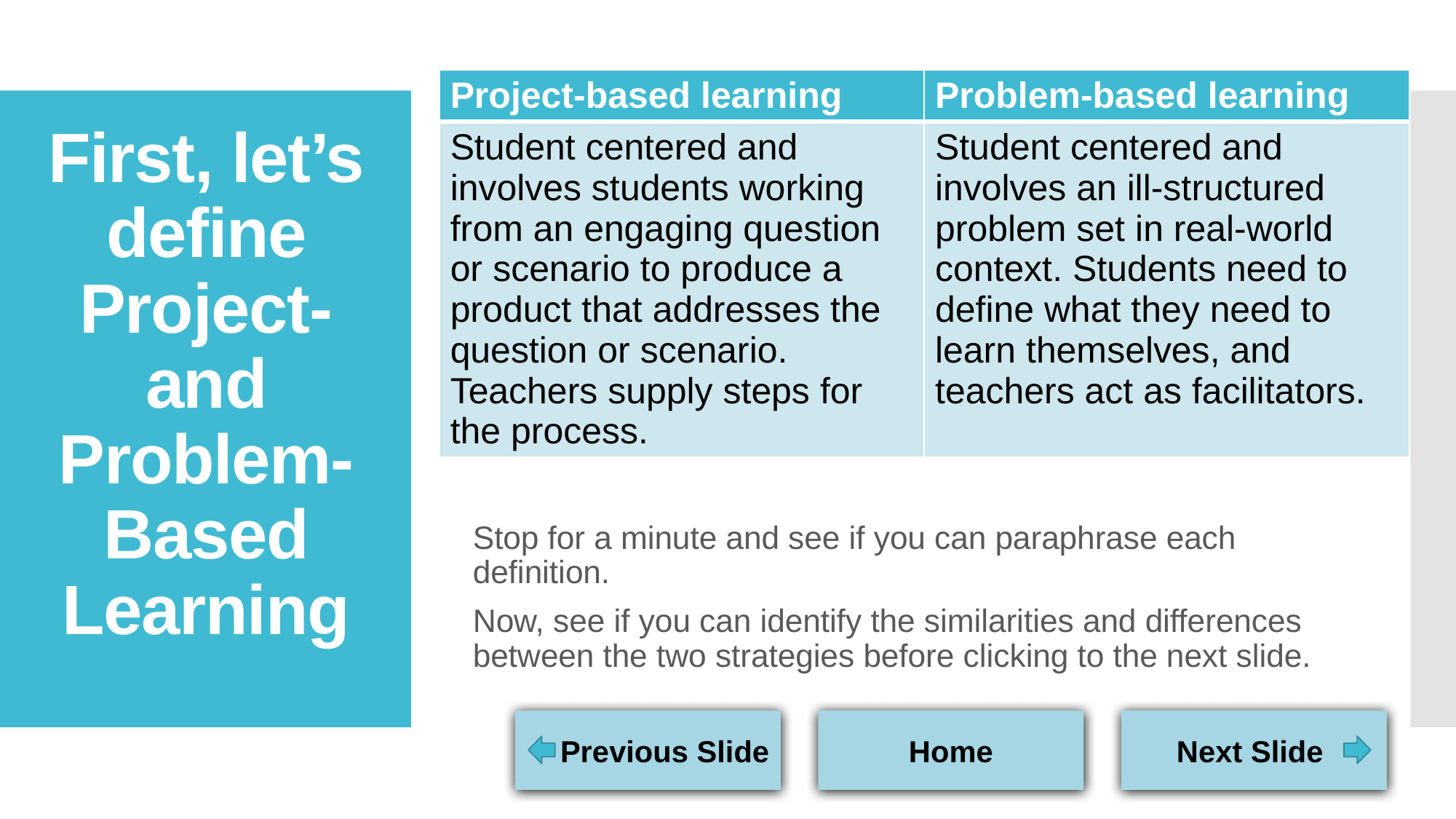

| Project-based learning | Problem-based learning |
| --- | --- |
| Student centered and involves students working from an engaging question or scenario to produce a product that addresses the question or scenario. Teachers supply steps for the process. | Student centered and involves an ill-structured problem set in real-world context. Students need to define what they need to learn themselves, and teachers act as facilitators. |
# First, let’s define Project- and Problem-Based Learning

Stop for a minute and see if you can paraphrase each definition.
Now, see if you can identify the similarities and differences between the two strategies before clicking to the next slide.

    Previous Slide

Home
Next Slide